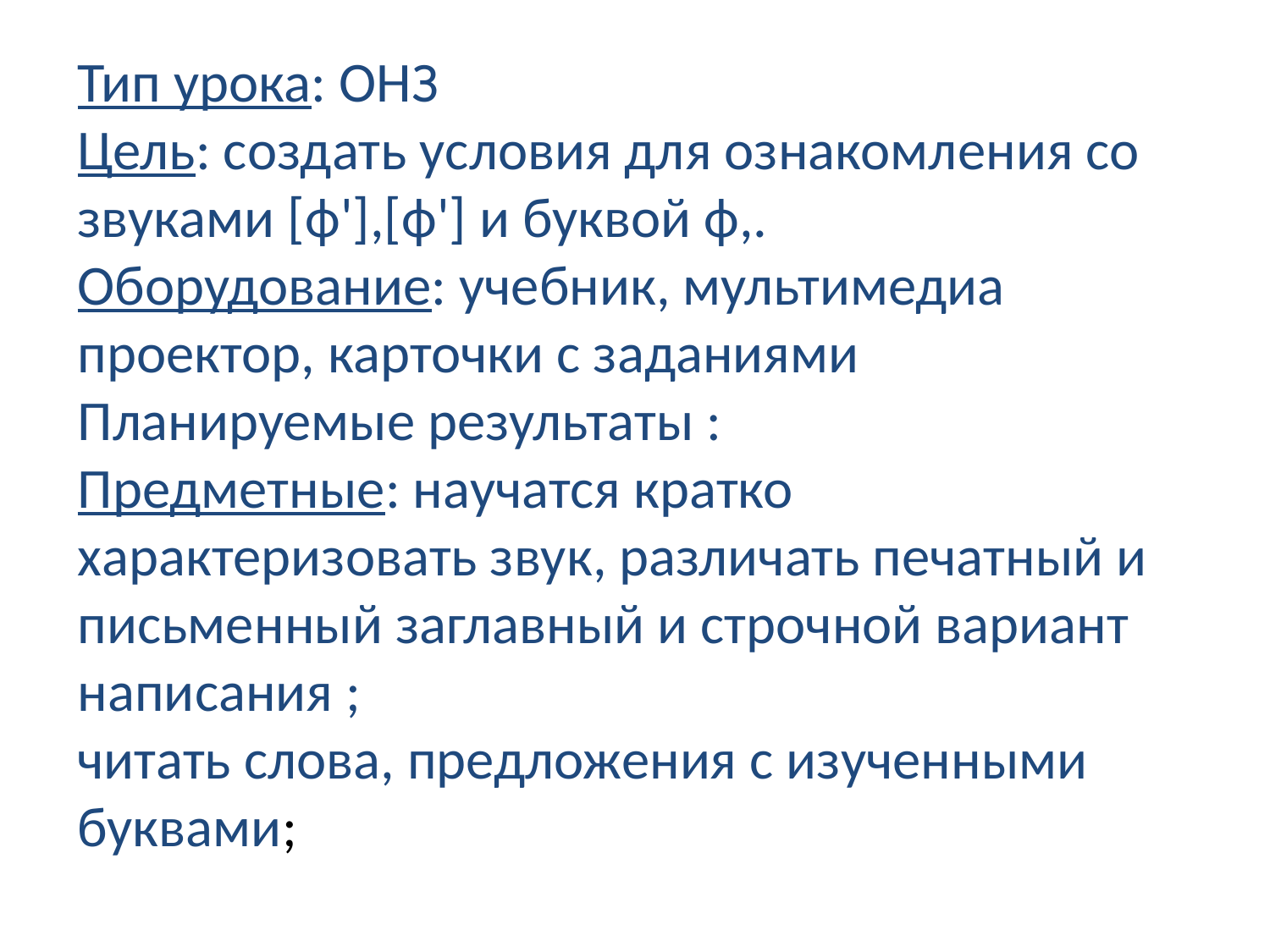

Тип урока: ОНЗ
Цель: создать условия для ознакомления со звуками [ф'],[ф'] и буквой ф,.
Оборудование: учебник, мультимедиа проектор, карточки с заданиями
Планируемые результаты :
Предметные: научатся кратко характеризовать звук, различать печатный и письменный заглавный и строчной вариант написания ;
читать слова, предложения с изученными буквами;